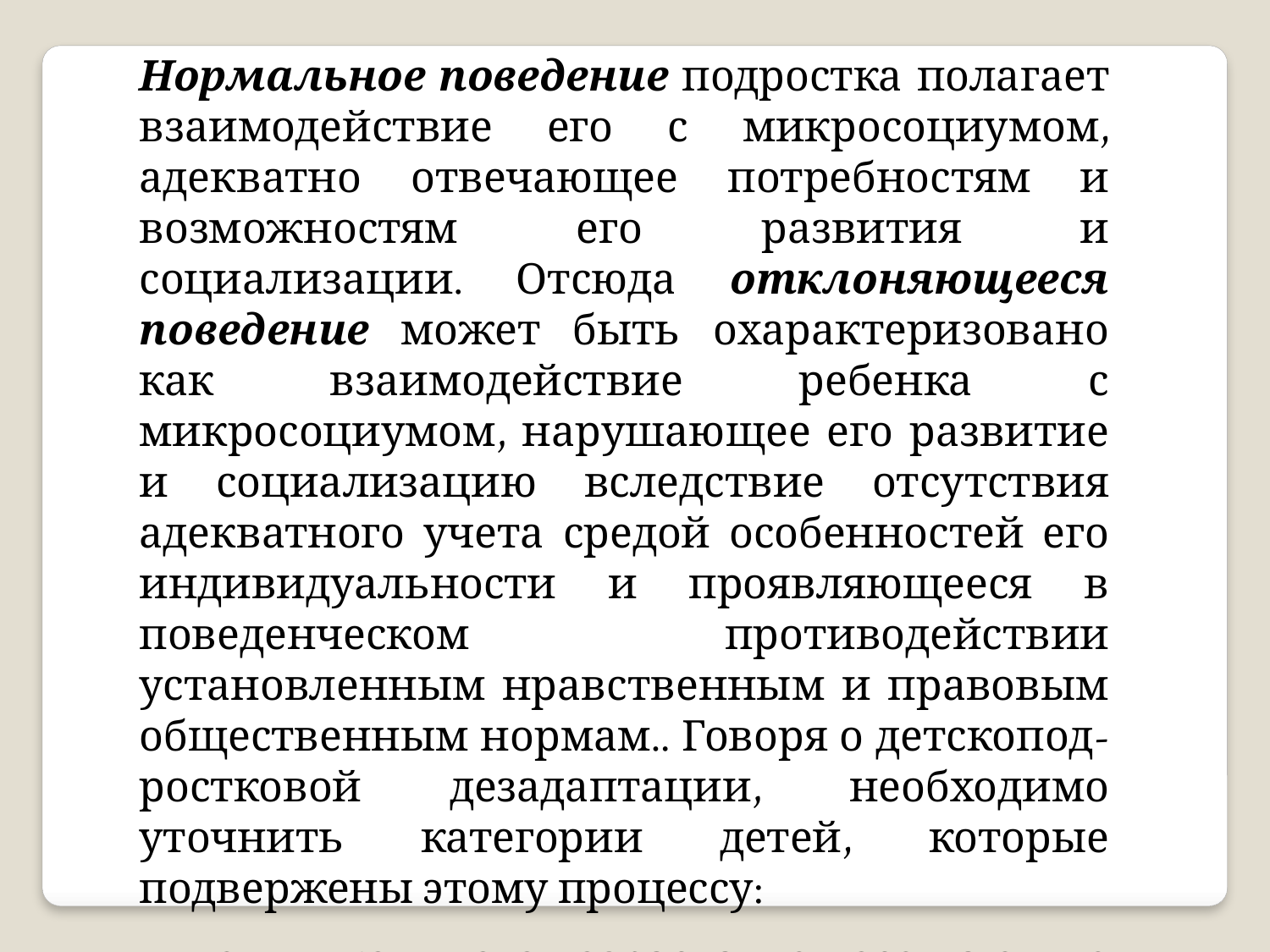

Нормальное поведение подростка полагает взаимодействие его с микросоциумом, адекватно отвечающее потребностям и возможностям его развития и социализации. Отсюда отклоняющееся поведение может быть охарактеризовано как взаимодействие ребенка с микросоциумом, нарушающее его развитие и социализацию вследствие отсутствия адекватного учета средой особенностей его индивидуальности и проявляющееся в поведенческом противодействии установленным нравственным и правовым общественным нормам.. Говоря о детскопод-ростковой дезадаптации, необходимо уточнить категории детей, которые подвержены этому процессу:
— дети школьного возраста, не посещающие школу